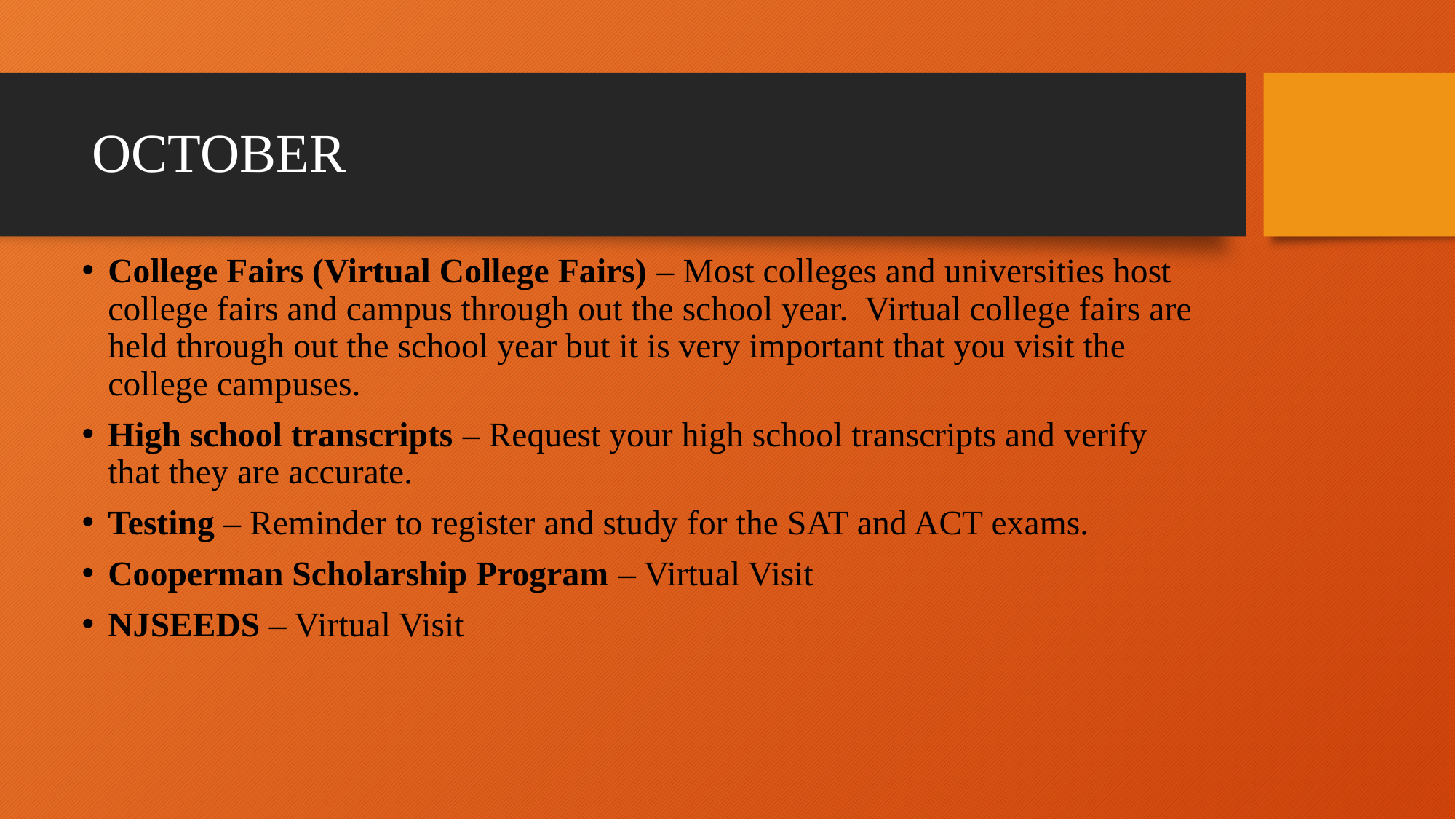

# OCTOBER
College Fairs (Virtual College Fairs) – Most colleges and universities host college fairs and campus through out the school year.  Virtual college fairs are held through out the school year but it is very important that you visit the college campuses.
High school transcripts – Request your high school transcripts and verify that they are accurate.
Testing – Reminder to register and study for the SAT and ACT exams.
Cooperman Scholarship Program – Virtual Visit
NJSEEDS – Virtual Visit